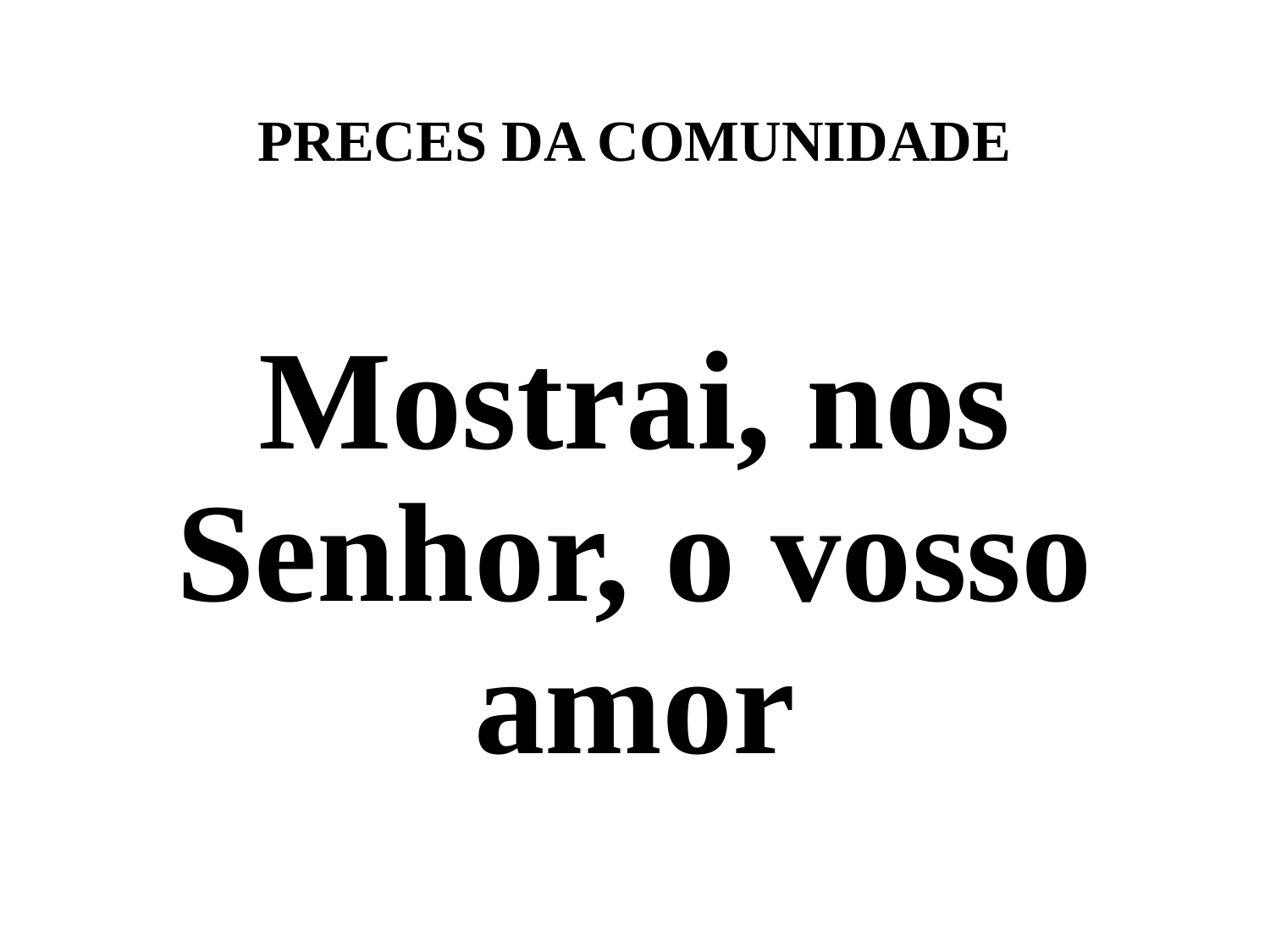

# PRECES DA COMUNIDADE
Mostrai, nos Senhor, o vosso amor